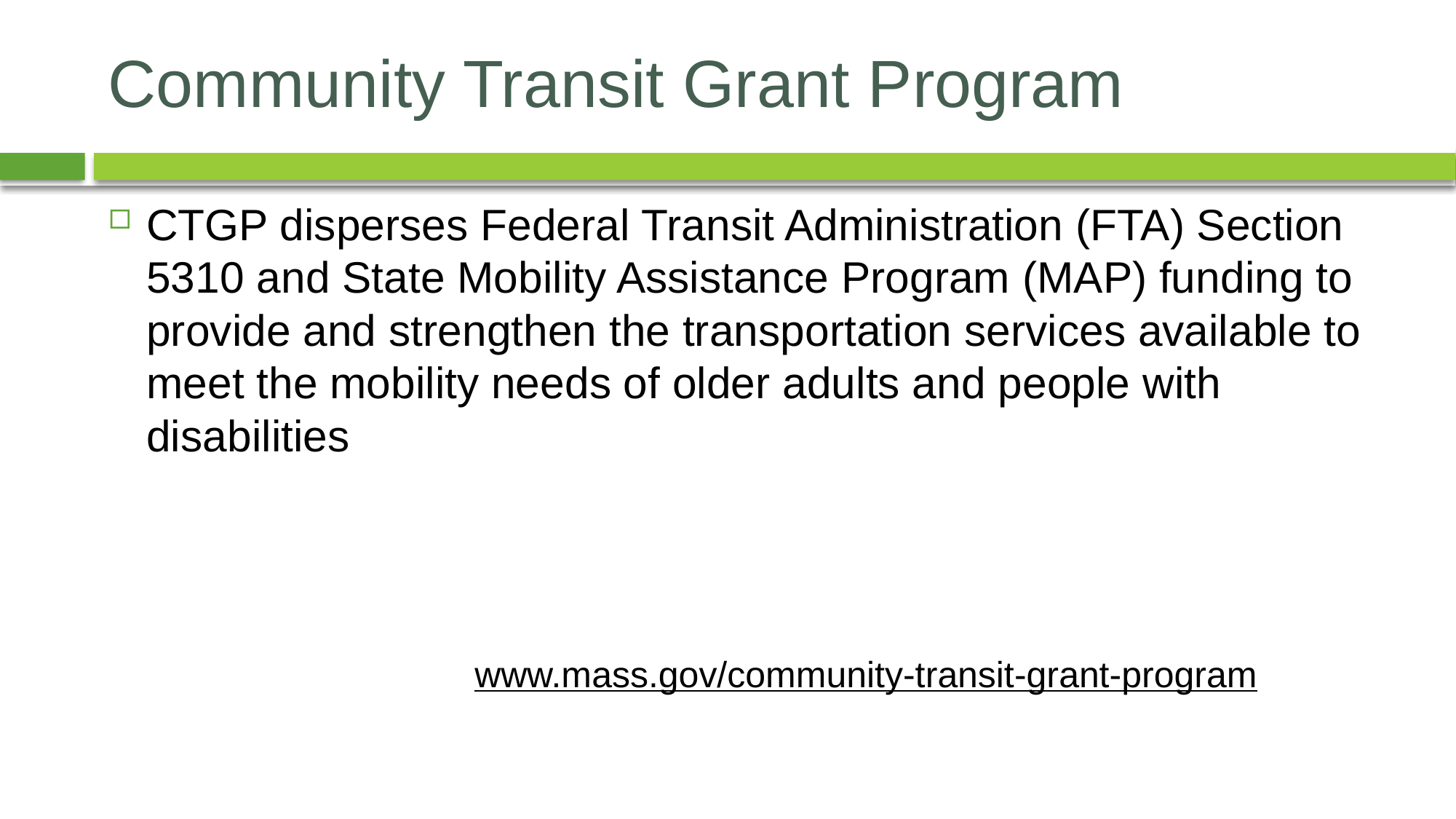

# Community Transit Grant Program
CTGP disperses Federal Transit Administration (FTA) Section 5310 and State Mobility Assistance Program (MAP) funding to provide and strengthen the transportation services available to meet the mobility needs of older adults and people with disabilities

www.mass.gov/community-transit-grant-program